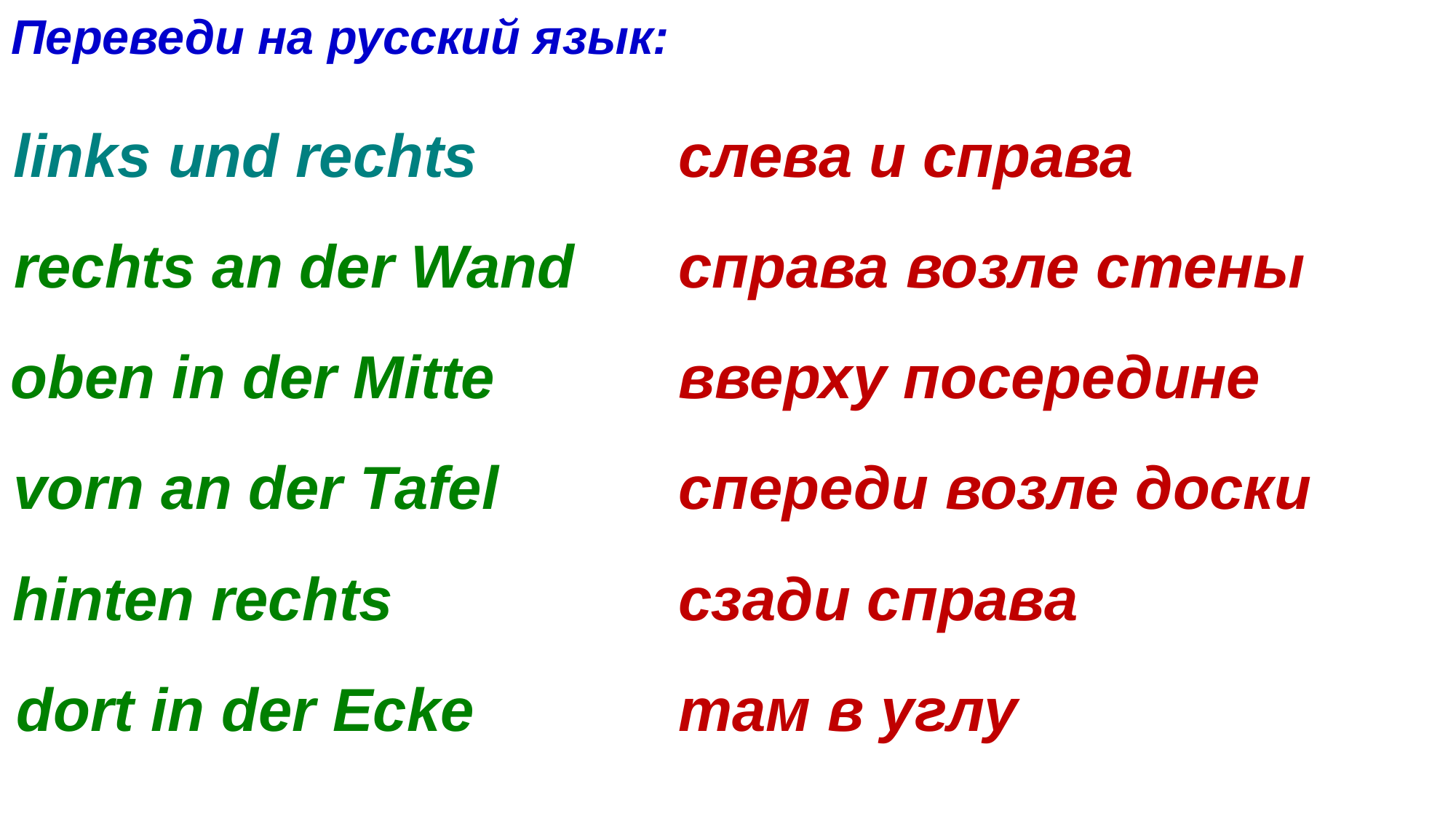

Переведи на русский язык:
links und rechts
слева и справа
rechts an der Wand
справа возле стены
oben in der Mitte
вверху посередине
vorn an der Tafel
спереди возле доски
hinten rechts
сзади справа
dort in der Ecke
там в углу